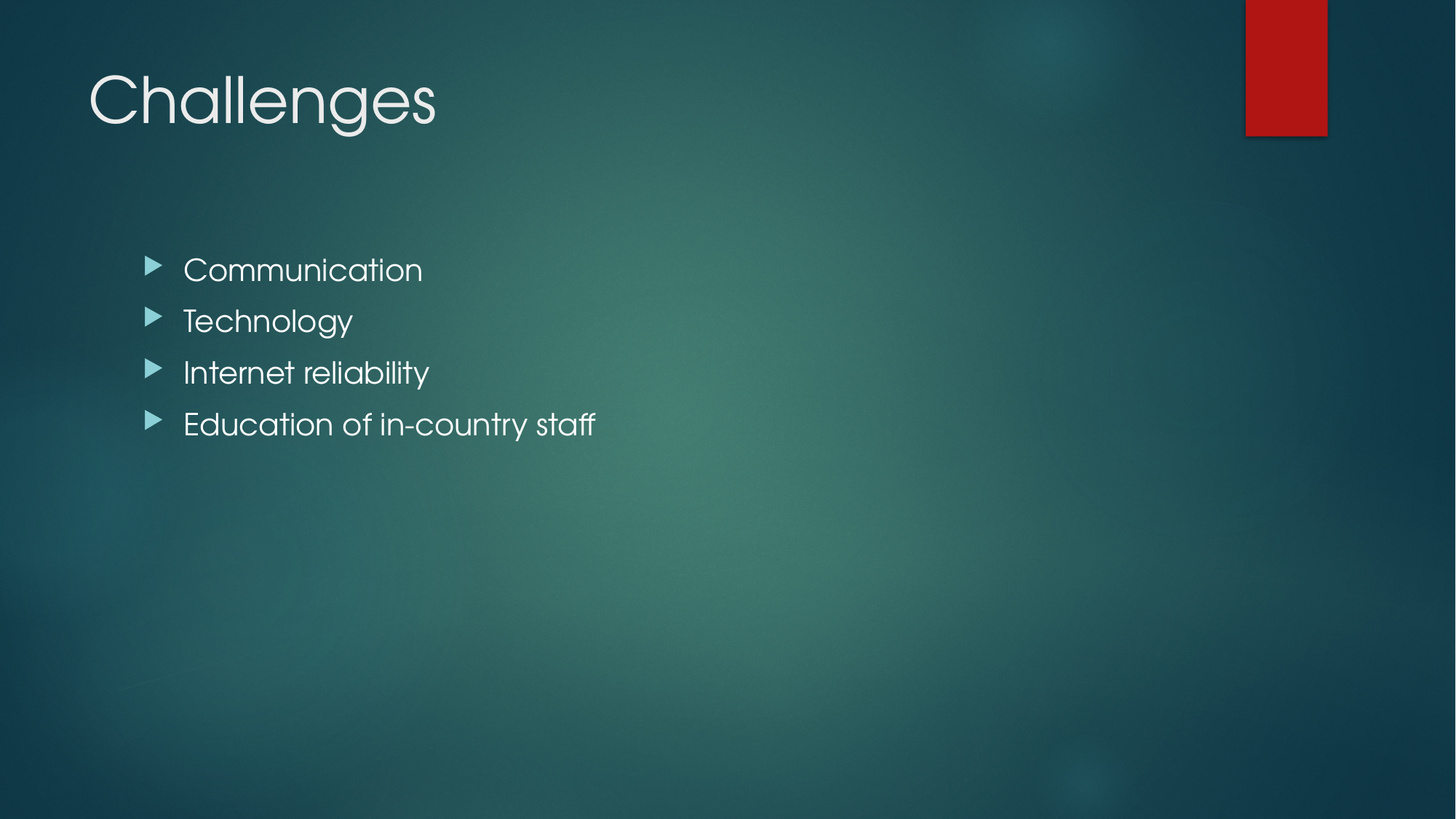

# Challenges
Communication
Technology
Internet reliability
Education of in-country staff